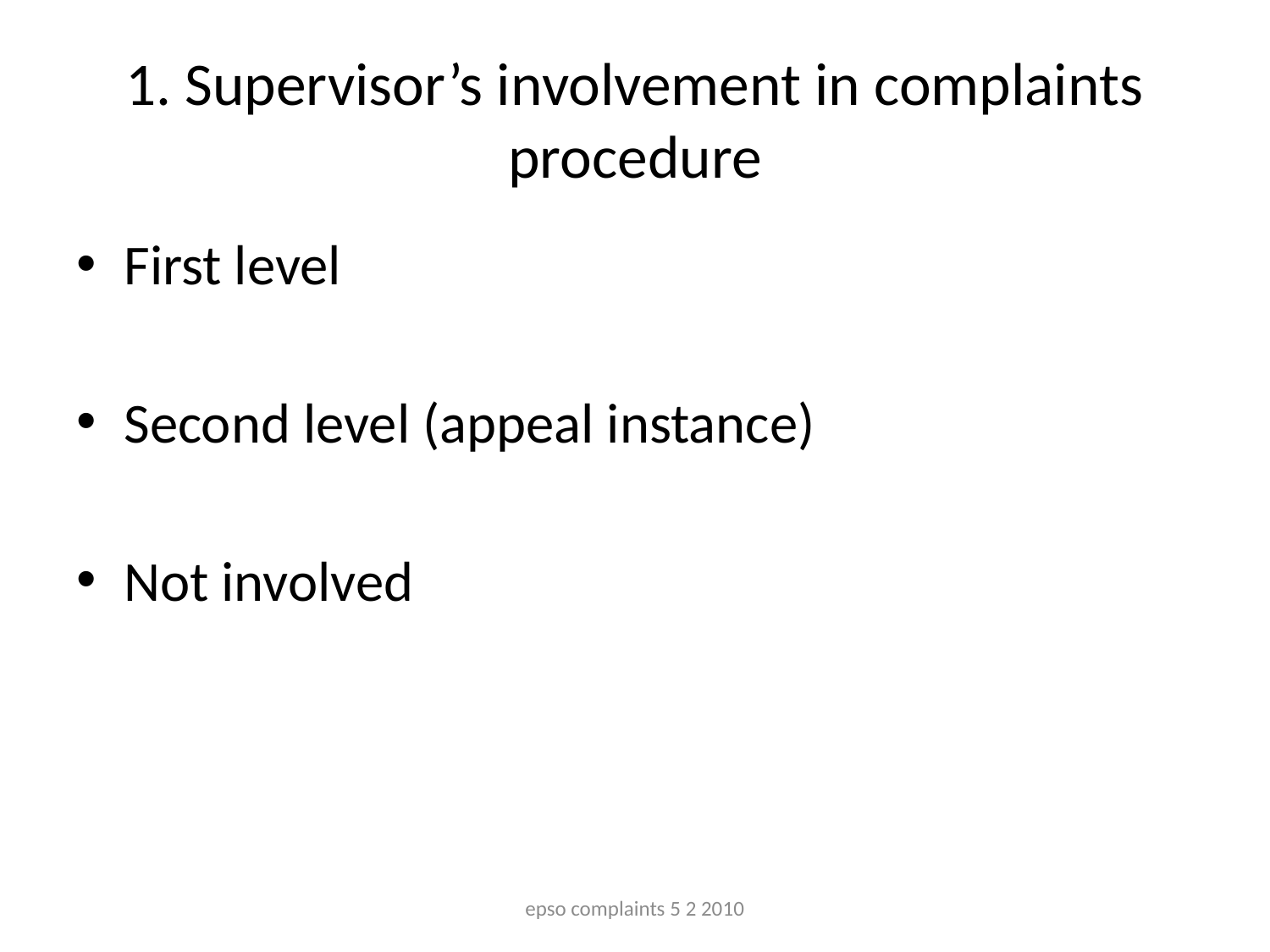

# 1. Supervisor’s involvement in complaints procedure
First level

Second level (appeal instance)

Not involved
epso complaints 5 2 2010